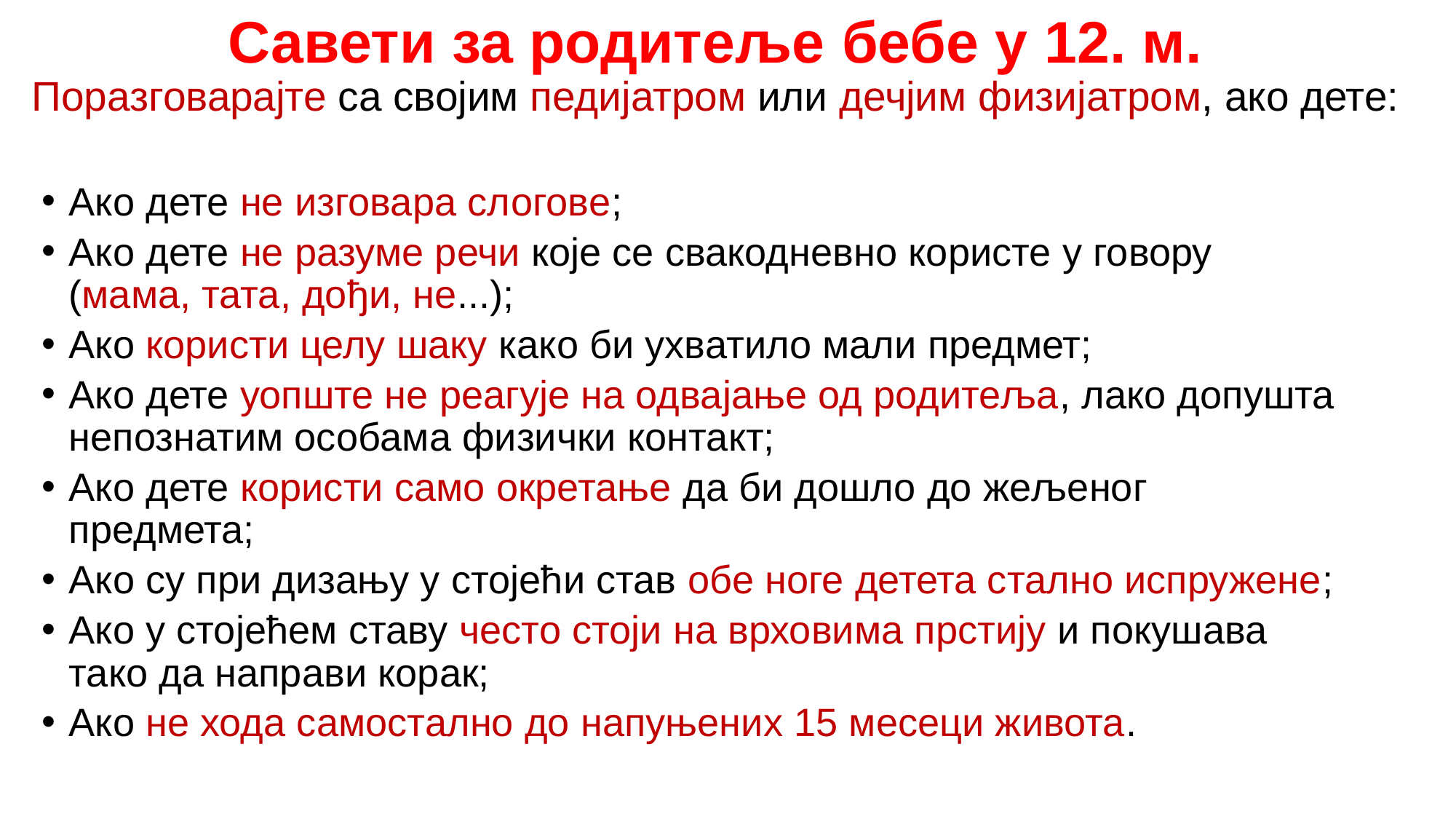

# Савети за родитеље бебе у 12. м. Поразговарајте са својим педијатром или дечјим физијатром, ако дете:
Ако дете не изговара слогове;
Ако дете не разуме речи које се свакодневно користе у говору (мама, тата, дођи, не...);
Ако користи целу шаку како би ухватило мали предмет;
Ако дете уопште не реагује на одвајање од родитеља, лако допушта непознатим особама физички контакт;
Ако дете користи само окретање да би дошло до жељеног предмета;
Ако су при дизању у стојећи став обе ноге детета стално испружене;
Ако у стојећем ставу често стоји на врховима прстију и покушава тако да направи корак;
Ако не хода самостално до напуњених 15 месеци живота.